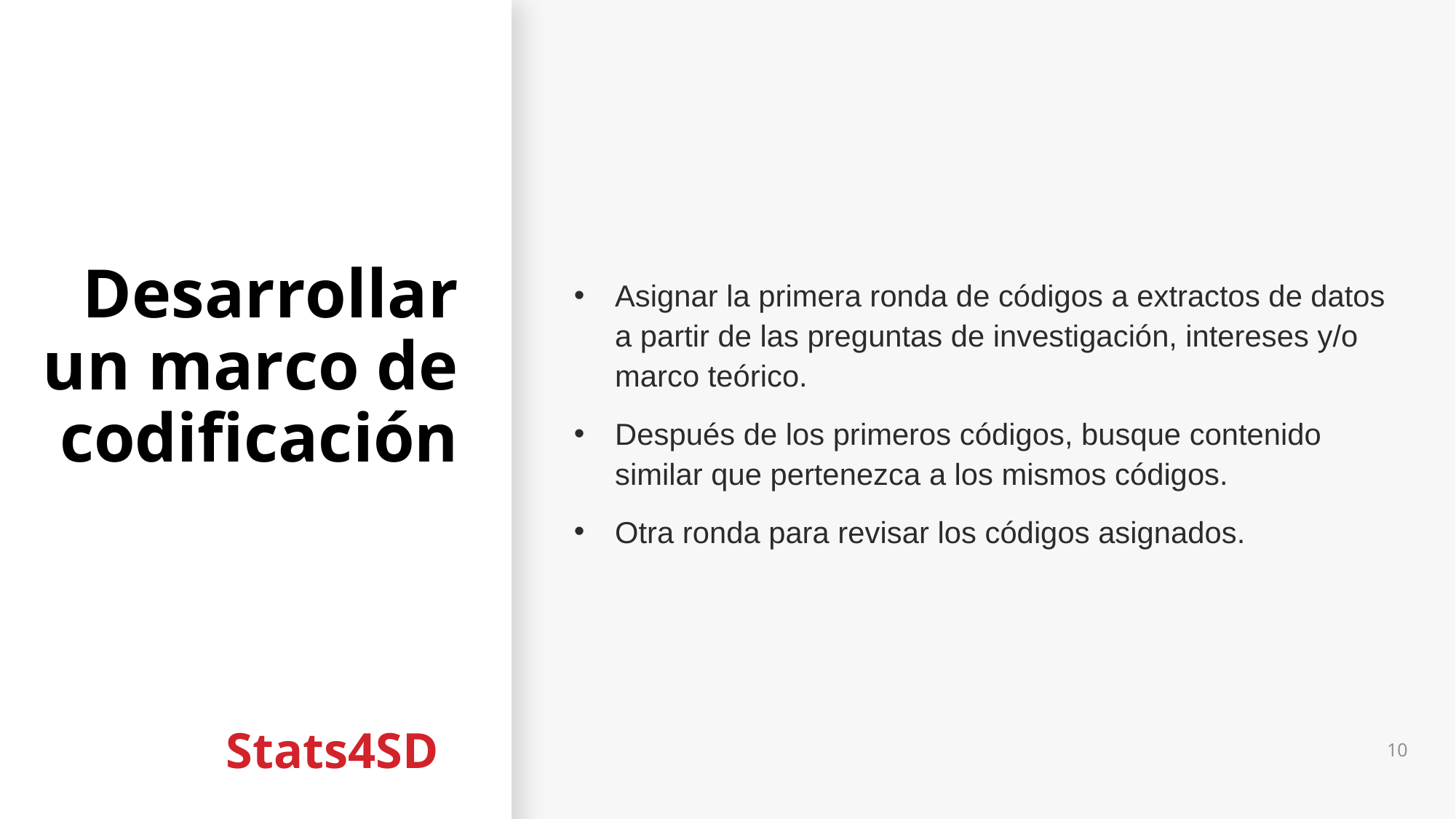

# Desarrollar un marco de codificación
Asignar la primera ronda de códigos a extractos de datos a partir de las preguntas de investigación, intereses y/o marco teórico.
Después de los primeros códigos, busque contenido similar que pertenezca a los mismos códigos.
Otra ronda para revisar los códigos asignados.
10